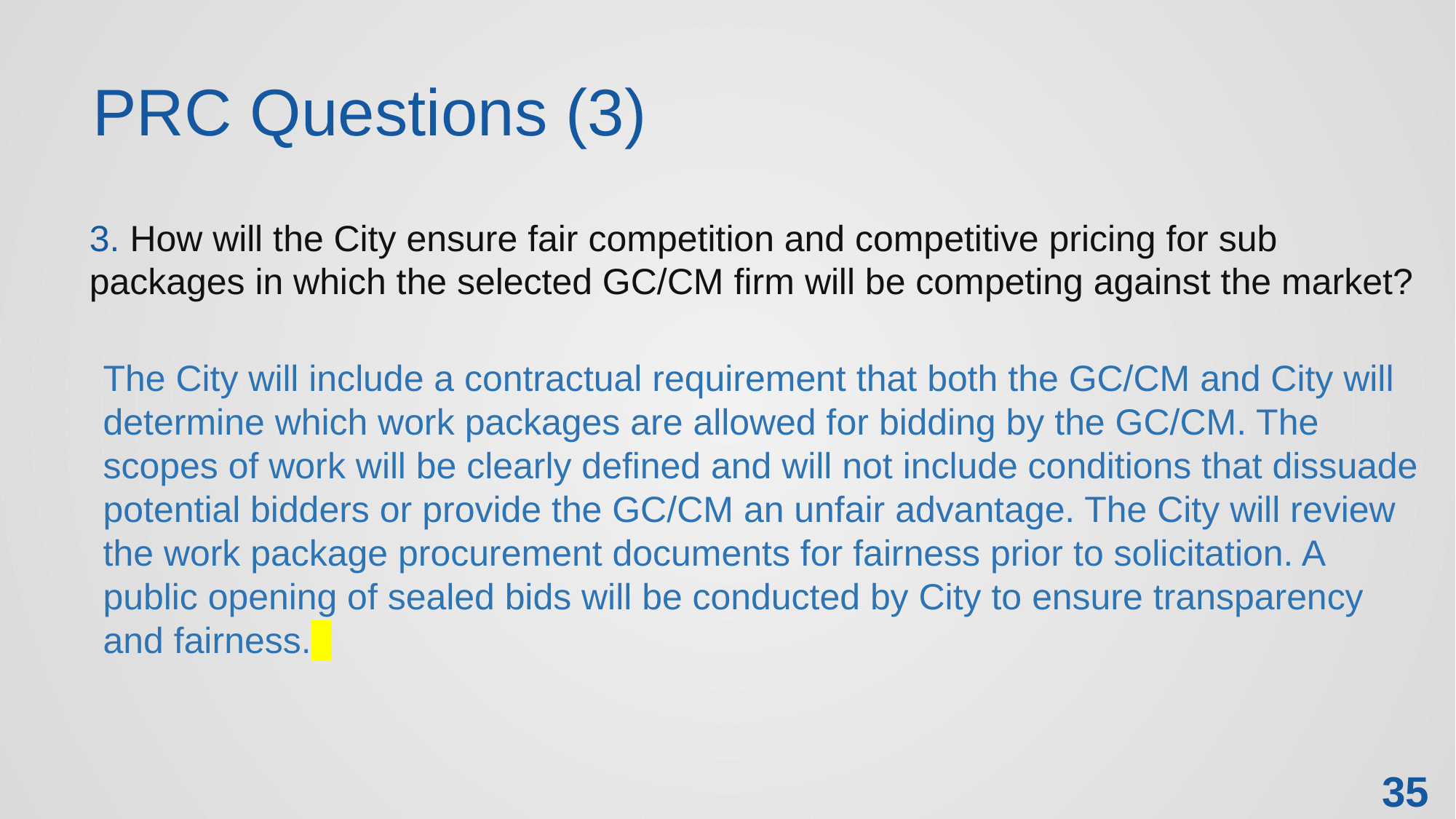

# PRC Questions (3)
3. How will the City ensure fair competition and competitive pricing for sub packages in which the selected GC/CM firm will be competing against the market?
The City will include a contractual requirement that both the GC/CM and City will determine which work packages are allowed for bidding by the GC/CM. The scopes of work will be clearly defined and will not include conditions that dissuade potential bidders or provide the GC/CM an unfair advantage. The City will review the work package procurement documents for fairness prior to solicitation. A public opening of sealed bids will be conducted by City to ensure transparency and fairness.